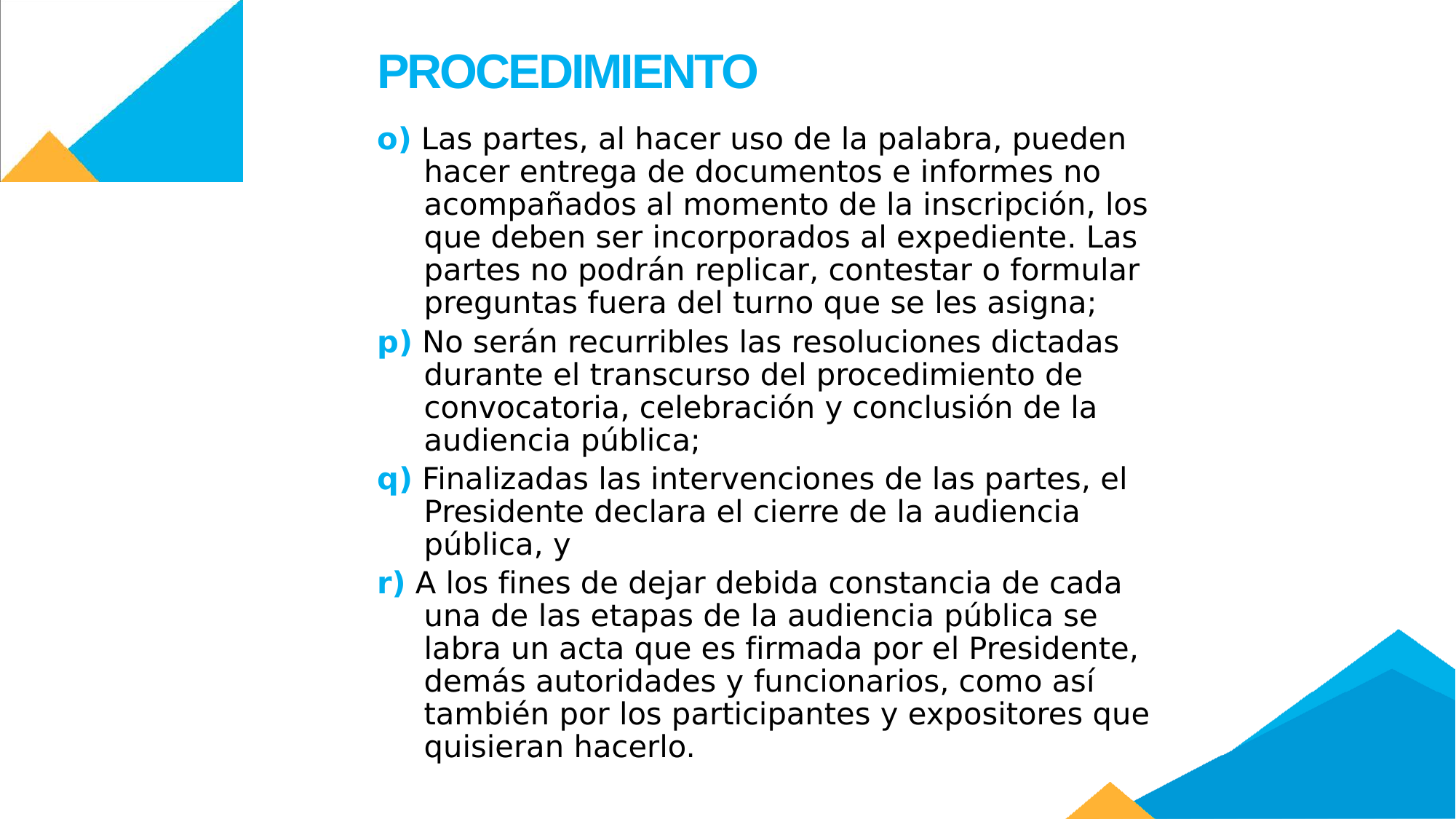

PROCEDIMIENTO
o) Las partes, al hacer uso de la palabra, pueden hacer entrega de documentos e informes no acompañados al momento de la inscripción, los que deben ser incorporados al expediente. Las partes no podrán replicar, contestar o formular preguntas fuera del turno que se les asigna;
p) No serán recurribles las resoluciones dictadas durante el transcurso del procedimiento de convocatoria, celebración y conclusión de la audiencia pública;
q) Finalizadas las intervenciones de las partes, el Presidente declara el cierre de la audiencia pública, y
r) A los fines de dejar debida constancia de cada una de las etapas de la audiencia pública se labra un acta que es firmada por el Presidente, demás autoridades y funcionarios, como así también por los participantes y expositores que quisieran hacerlo.